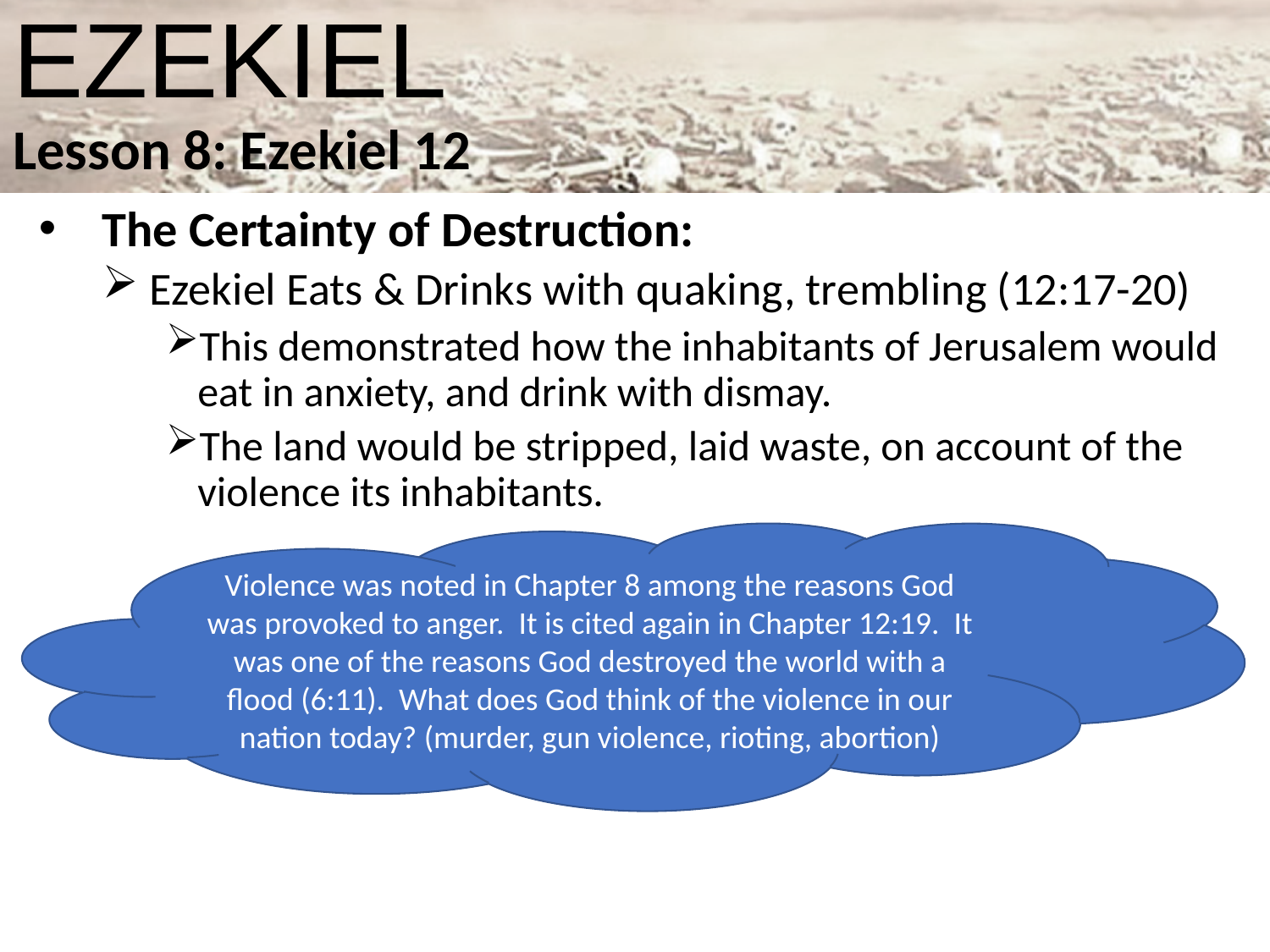

# Ezekiel Lesson 8: Ezekiel 12
The Certainty of Destruction:
 Ezekiel Eats & Drinks with quaking, trembling (12:17-20)
This demonstrated how the inhabitants of Jerusalem would eat in anxiety, and drink with dismay.
The land would be stripped, laid waste, on account of the violence its inhabitants.
Violence was noted in Chapter 8 among the reasons God was provoked to anger.  It is cited again in Chapter 12:19.  It was one of the reasons God destroyed the world with a flood (6:11).  What does God think of the violence in our nation today? (murder, gun violence, rioting, abortion)